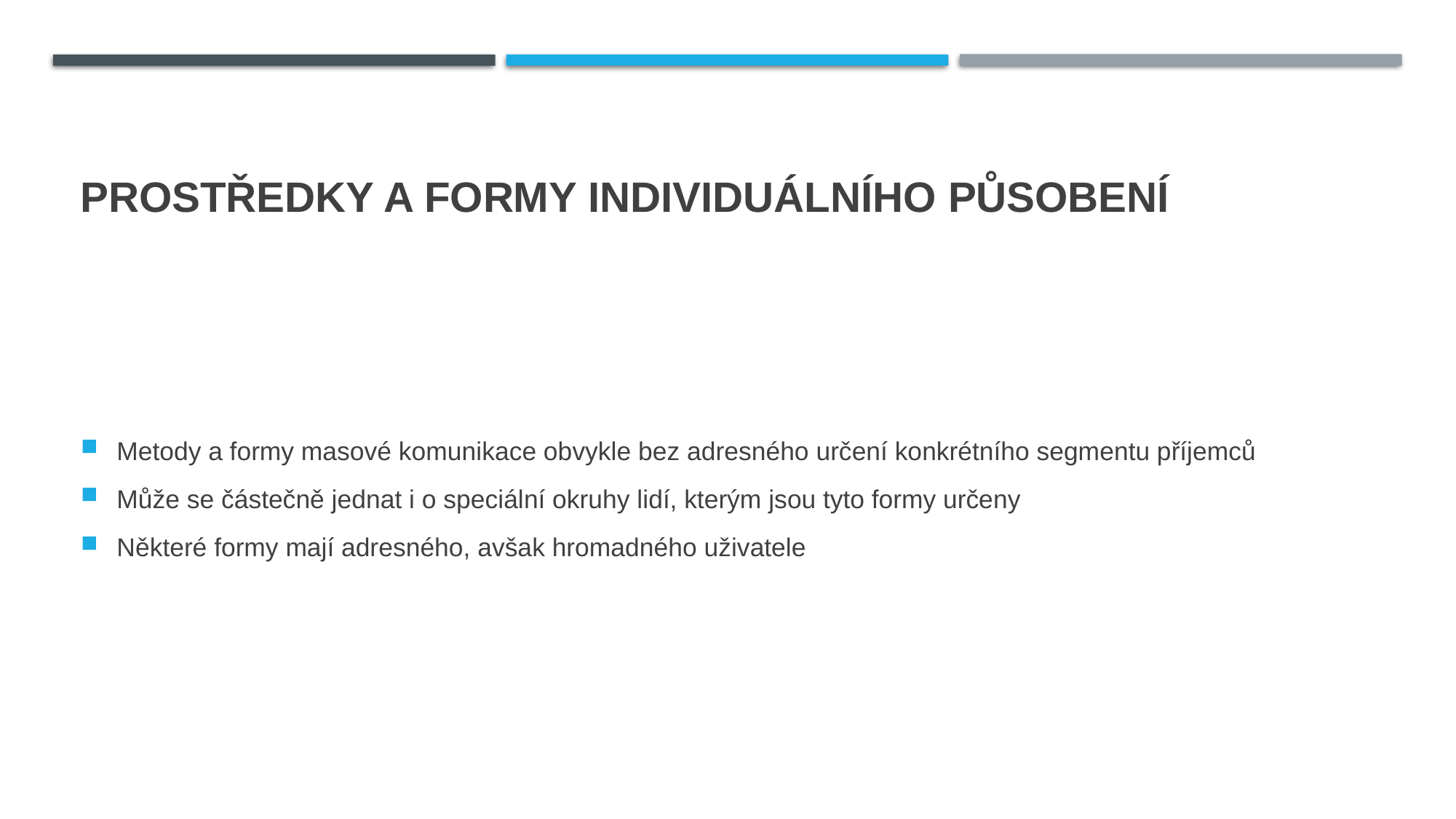

# Prostředky a formy individuálního působení
Metody a formy masové komunikace obvykle bez adresného určení konkrétního segmentu příjemců
Může se částečně jednat i o speciální okruhy lidí, kterým jsou tyto formy určeny
Některé formy mají adresného, avšak hromadného uživatele